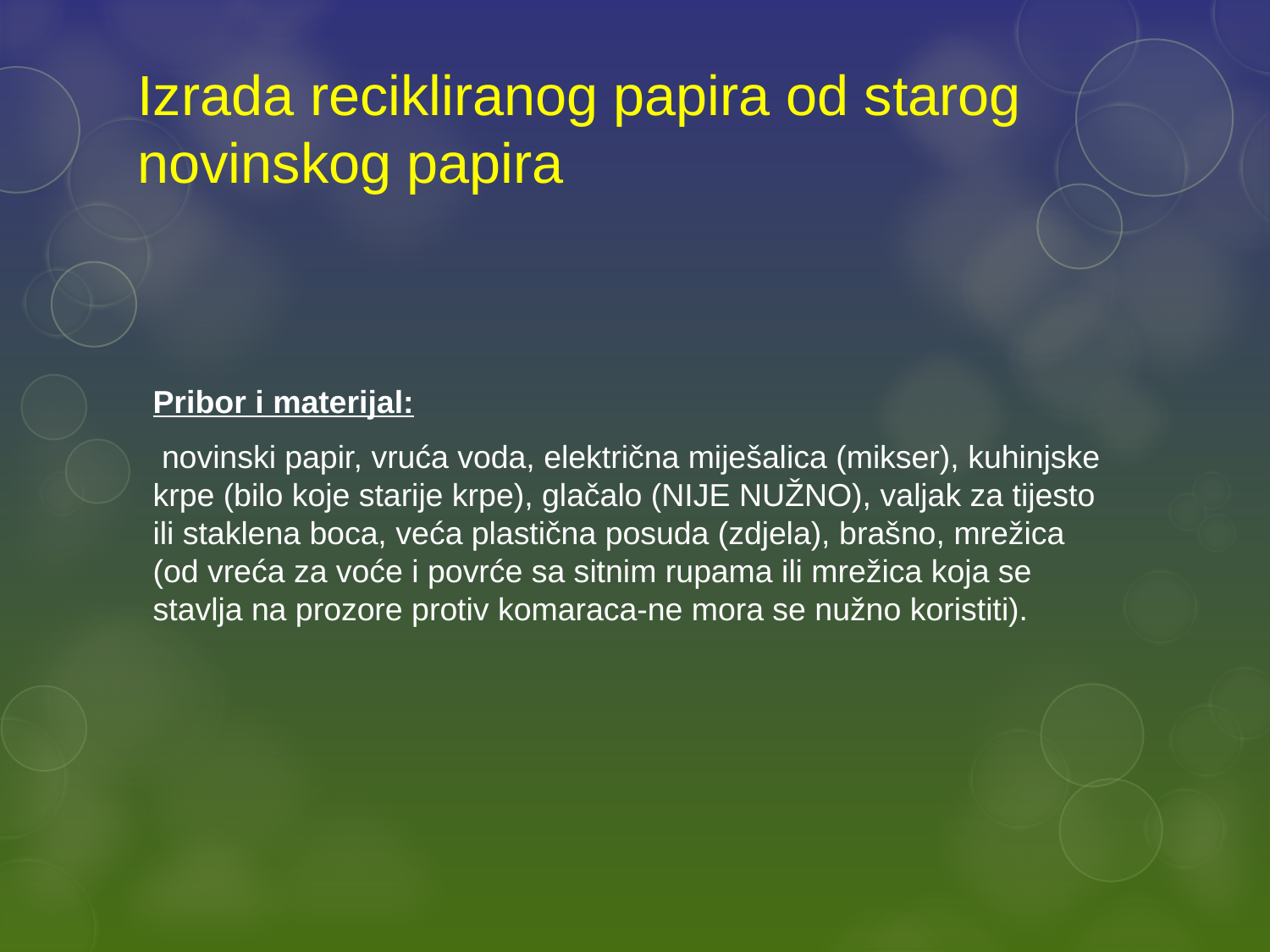

# Izrada recikliranog papira od starog novinskog papira
Pribor i materijal:
 novinski papir, vruća voda, električna miješalica (mikser), kuhinjske krpe (bilo koje starije krpe), glačalo (NIJE NUŽNO), valjak za tijesto ili staklena boca, veća plastična posuda (zdjela), brašno, mrežica (od vreća za voće i povrće sa sitnim rupama ili mrežica koja se stavlja na prozore protiv komaraca-ne mora se nužno koristiti).